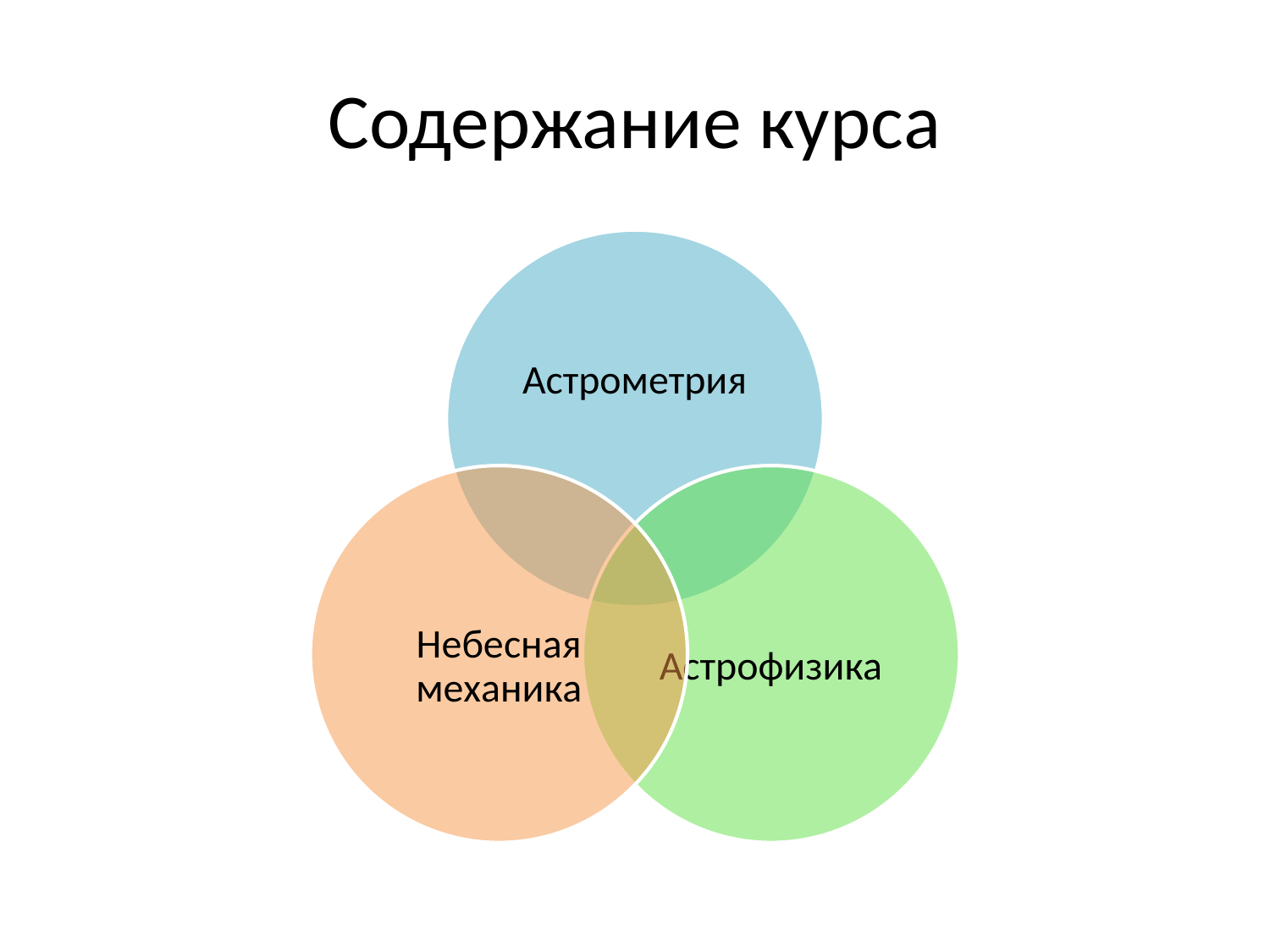

# Содержание курса
Астрометрия
Астрофизика
Небесная механика